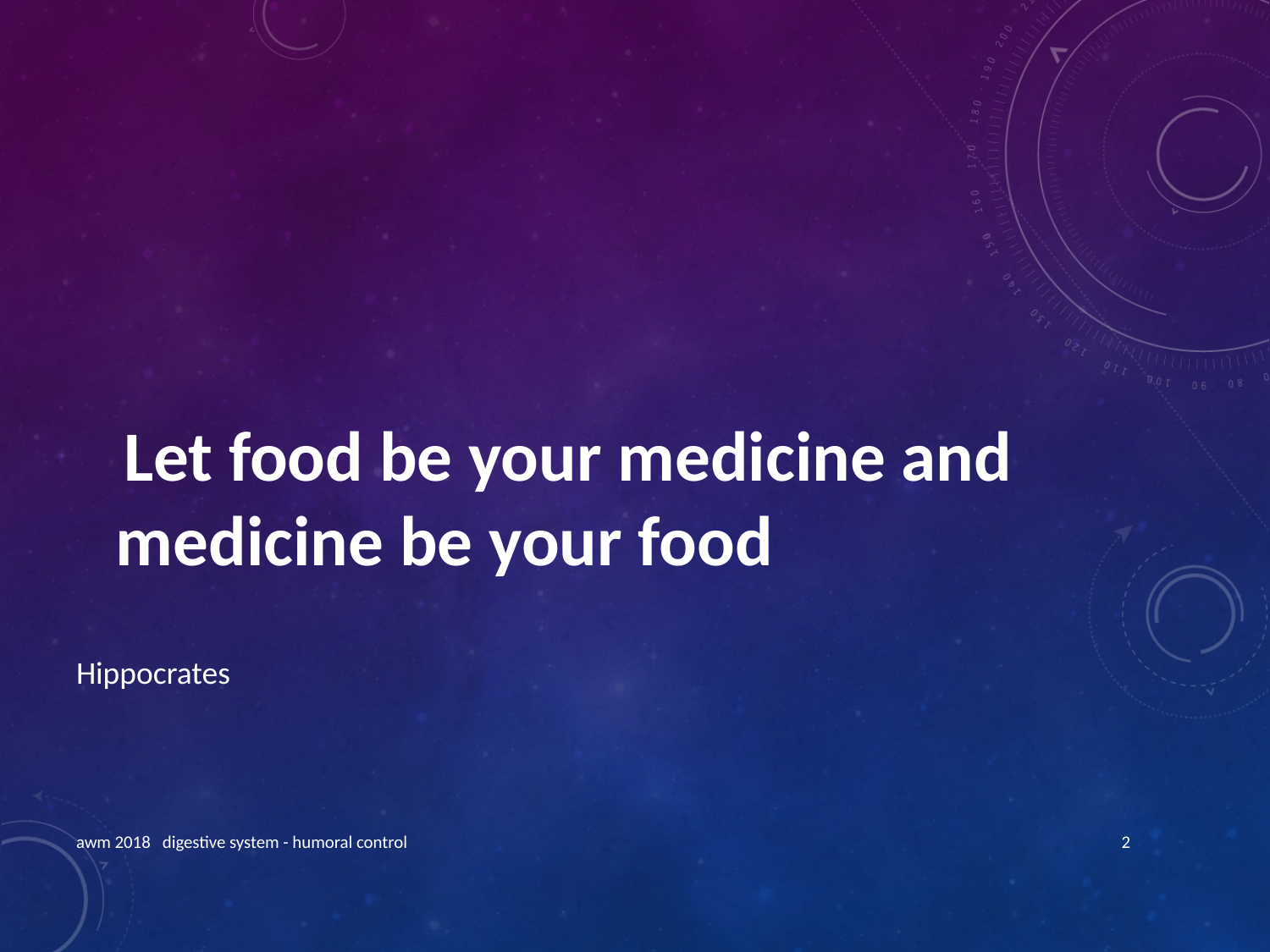

#
   Let food be your medicine and medicine be your food

Hippocrates
awm 2018   digestive system - humoral control
2